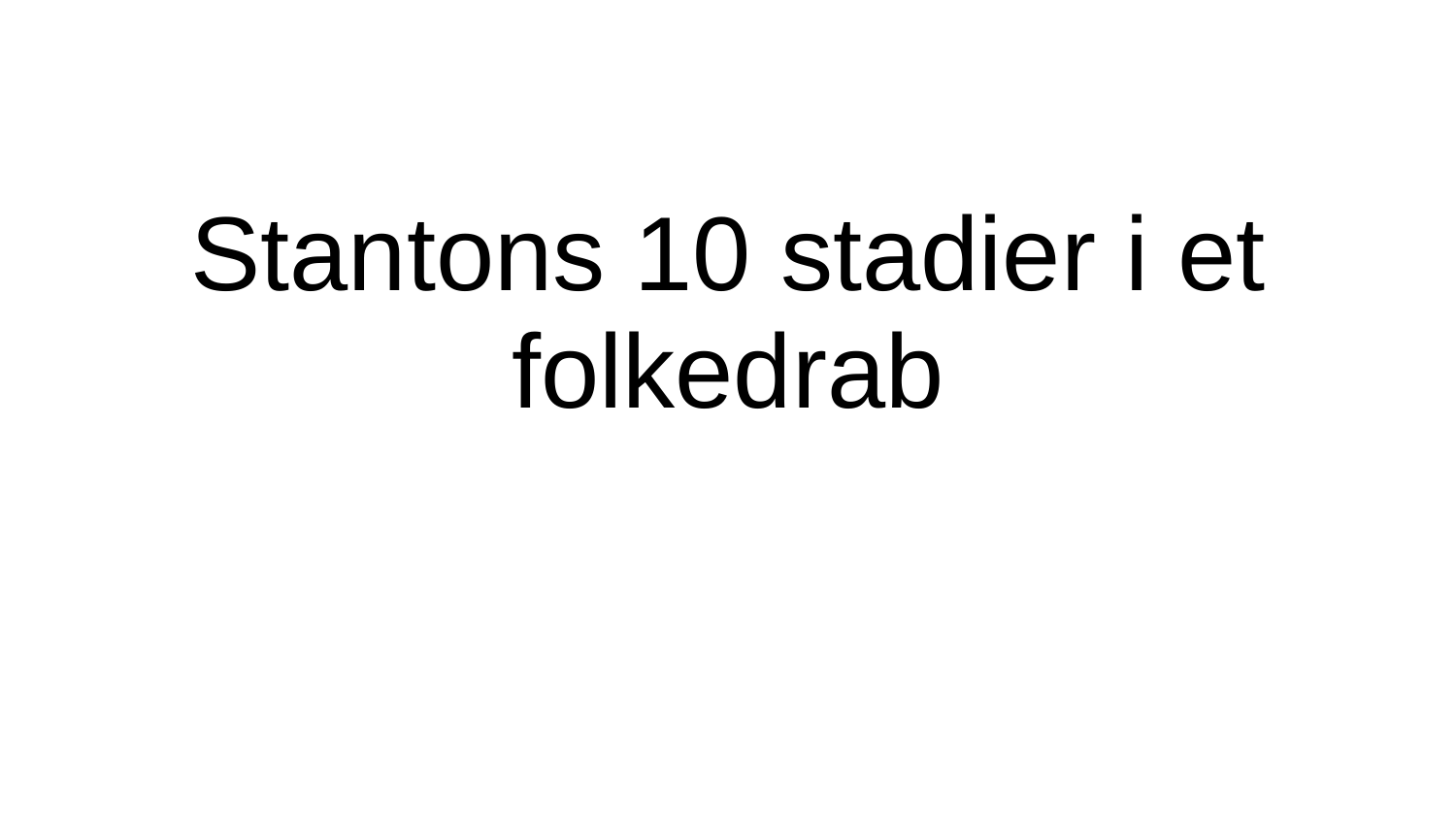

# Stantons 10 stadier i et folkedrab